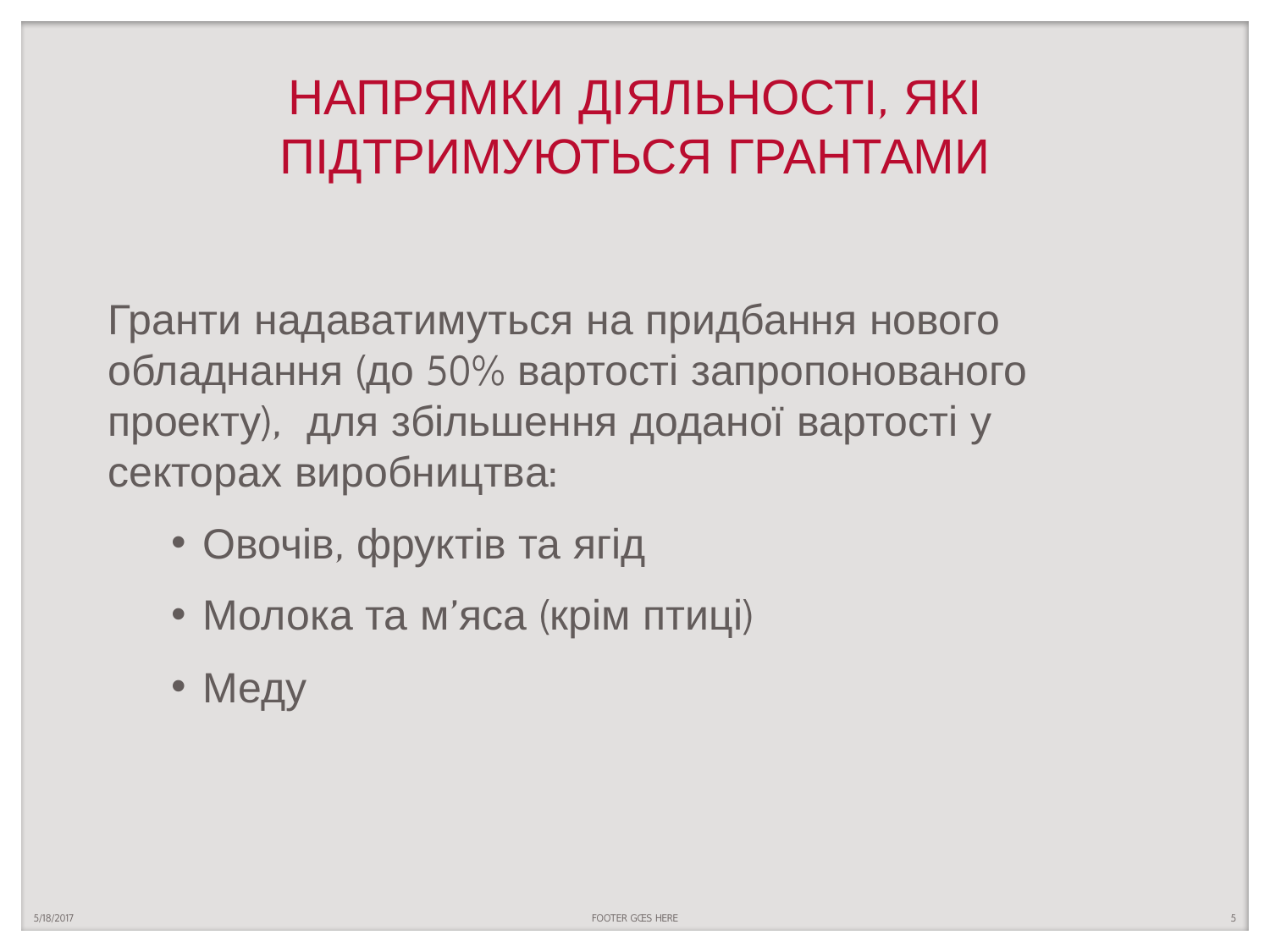

# НАПРЯМКИ ДІЯЛЬНОСТІ, ЯКІ ПІДТРИМУЮТЬСЯ ГРАНТАМИ
Гранти надаватимуться на придбання нового обладнання (до 50% вартості запропонованого проекту),  для збільшення доданої вартості у секторах виробництва:
Овочів, фруктів та ягід
Молока та м’яса (крім птиці)
Меду

5/18/2017
FOOTER GOES HERE
5